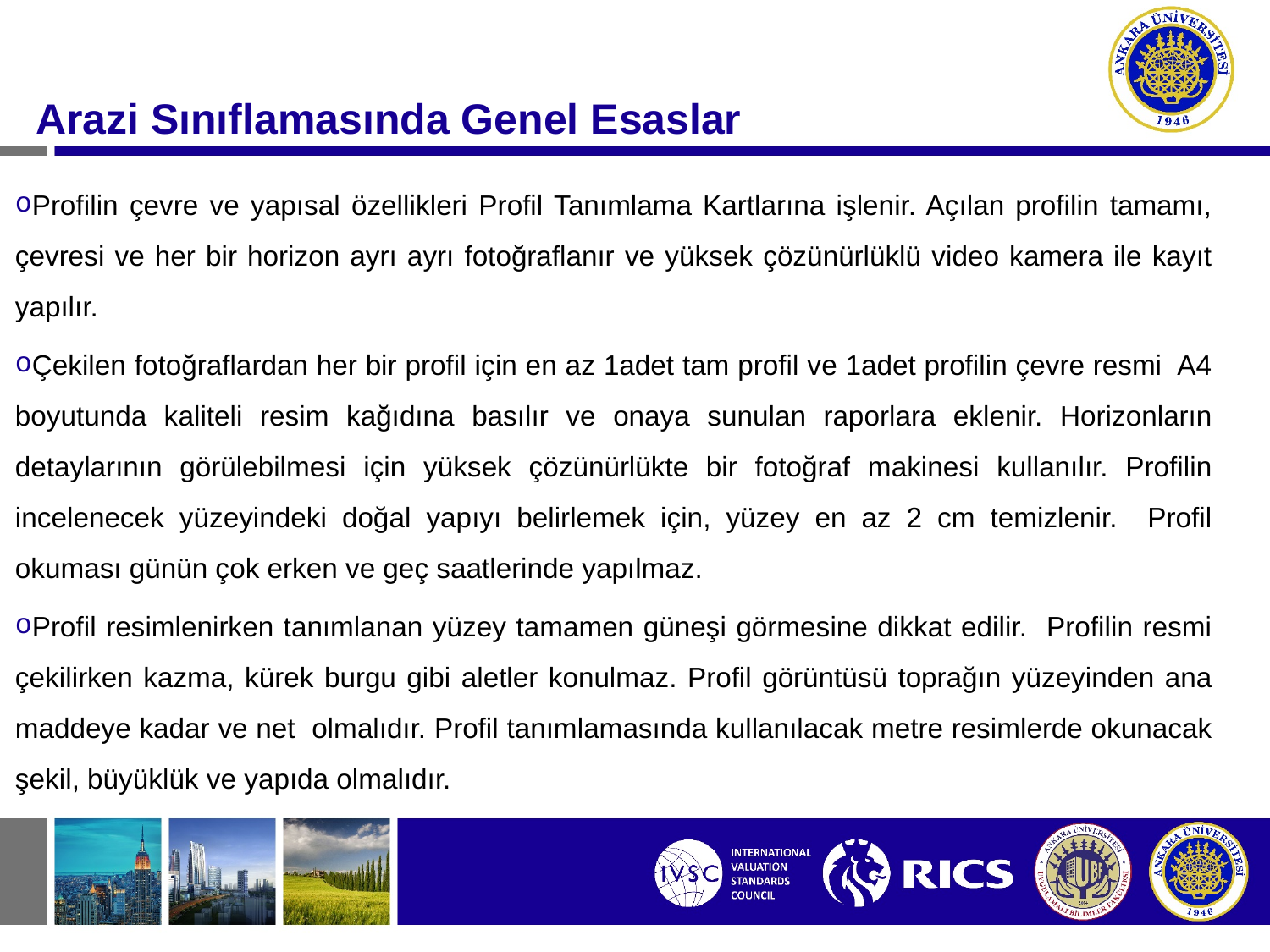

#
Arazi Sınıflamasında Genel Esaslar
Profilin çevre ve yapısal özellikleri Profil Tanımlama Kartlarına işlenir. Açılan profilin tamamı, çevresi ve her bir horizon ayrı ayrı fotoğraflanır ve yüksek çözünürlüklü video kamera ile kayıt yapılır.
Çekilen fotoğraflardan her bir profil için en az 1adet tam profil ve 1adet profilin çevre resmi  A4 boyutunda kaliteli resim kağıdına basılır ve onaya sunulan raporlara eklenir. Horizonların detaylarının görülebilmesi için yüksek çözünürlükte bir fotoğraf makinesi kullanılır. Profilin incelenecek yüzeyindeki doğal yapıyı belirlemek için, yüzey en az 2 cm temizlenir.  Profil okuması günün çok erken ve geç saatlerinde yapılmaz.
Profil resimlenirken tanımlanan yüzey tamamen güneşi görmesine dikkat edilir.  Profilin resmi çekilirken kazma, kürek burgu gibi aletler konulmaz. Profil görüntüsü toprağın yüzeyinden ana maddeye kadar ve net  olmalıdır. Profil tanımlamasında kullanılacak metre resimlerde okunacak şekil, büyüklük ve yapıda olmalıdır.